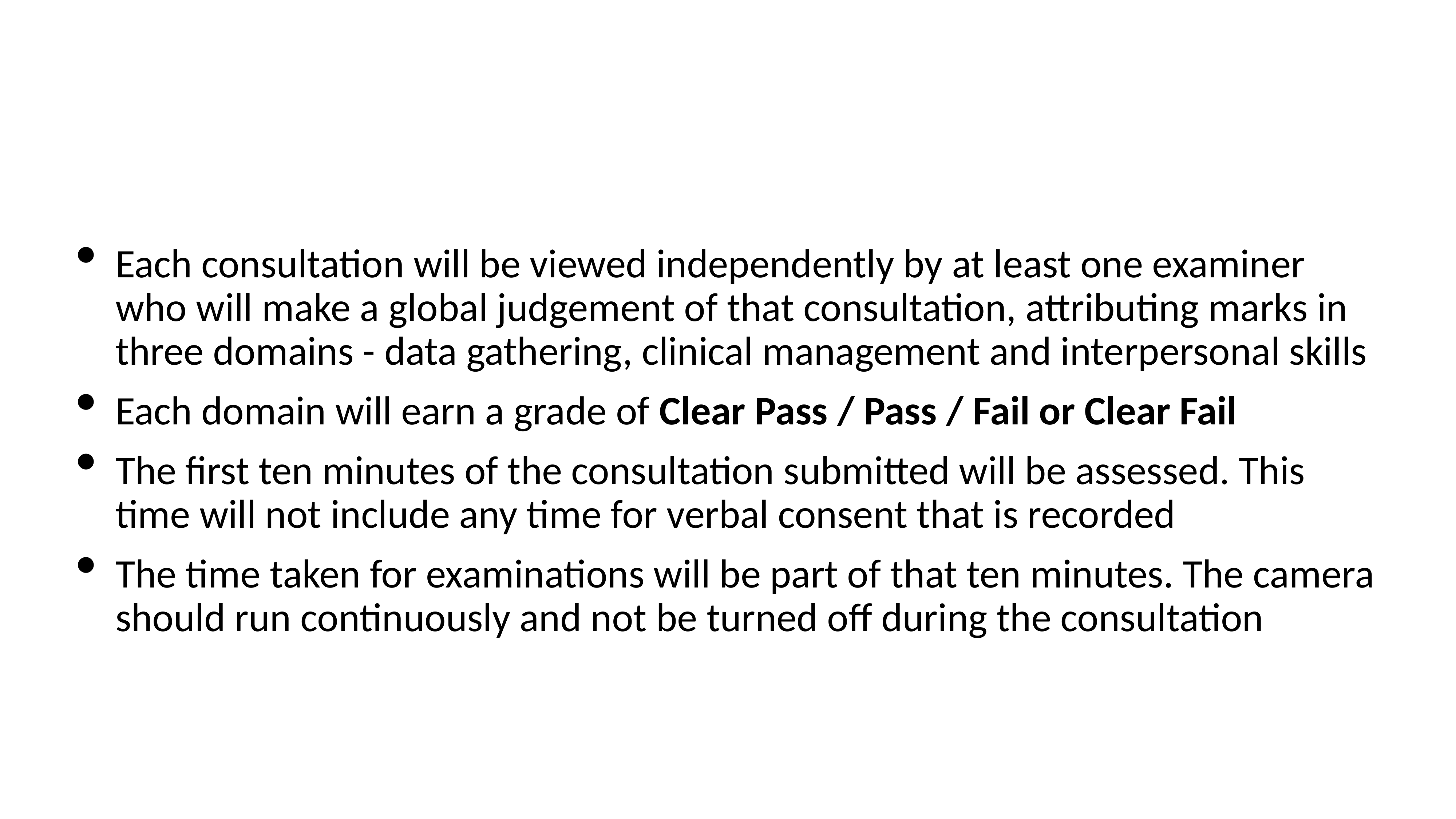

Each consultation will be viewed independently by at least one examiner who will make a global judgement of that consultation, attributing marks in three domains - data gathering, clinical management and interpersonal skills
Each domain will earn a grade of Clear Pass / Pass / Fail or Clear Fail
The first ten minutes of the consultation submitted will be assessed. This time will not include any time for verbal consent that is recorded
The time taken for examinations will be part of that ten minutes. The camera should run continuously and not be turned off during the consultation